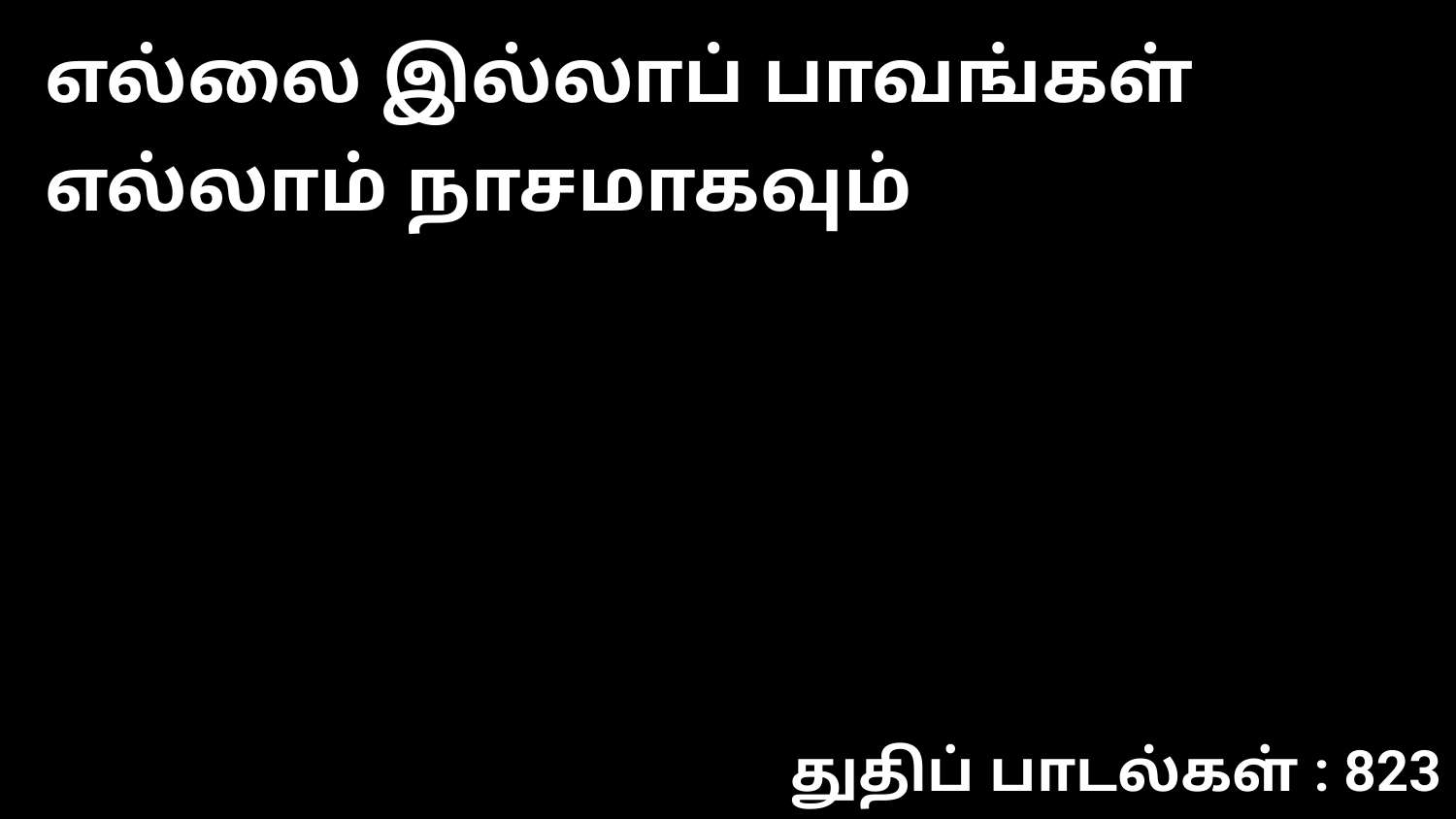

எல்லை இல்லாப் பாவங்கள் எல்லாம் நாசமாகவும்
துதிப் பாடல்கள் : 823